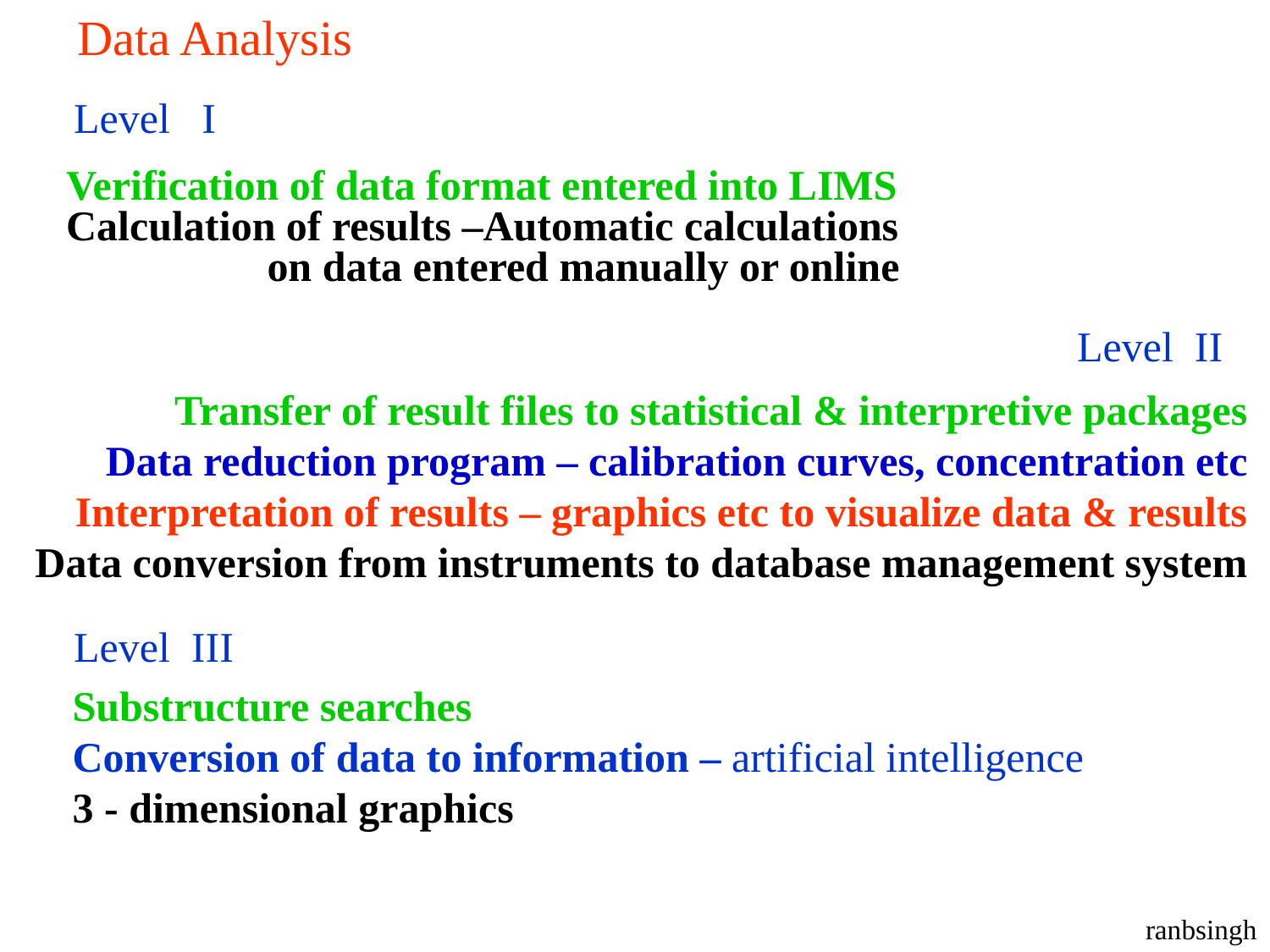

Data Analysis
Level   I
Verification of data format entered into LIMS
Calculation of results –Automatic calculations
                   on data entered manually or online
Level  II
Transfer of result files to statistical & interpretive packages
Data reduction program – calibration curves, concentration etc
Interpretation of results – graphics etc to visualize data & results
Data conversion from instruments to database management system
Level  III
Substructure searches
Conversion of data to information – artificial intelligence
3 - dimensional graphics

ranbsingh